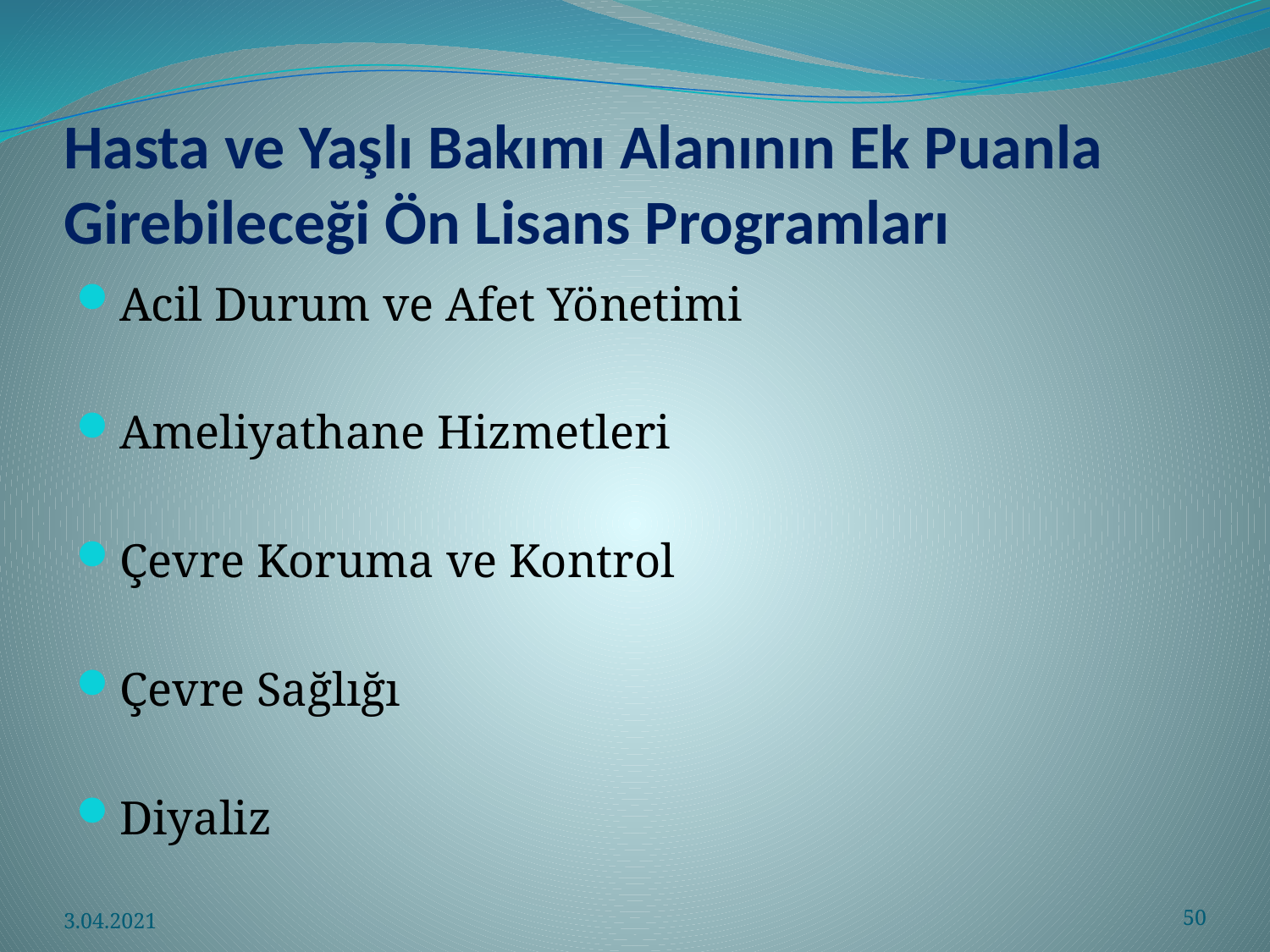

# Hasta ve Yaşlı Bakımı Alanının Ek Puanla Girebileceği Ön Lisans Programları
Acil Durum ve Afet Yönetimi

Ameliyathane Hizmetleri

Çevre Koruma ve Kontrol

Çevre Sağlığı

Diyaliz
3.04.2021
50